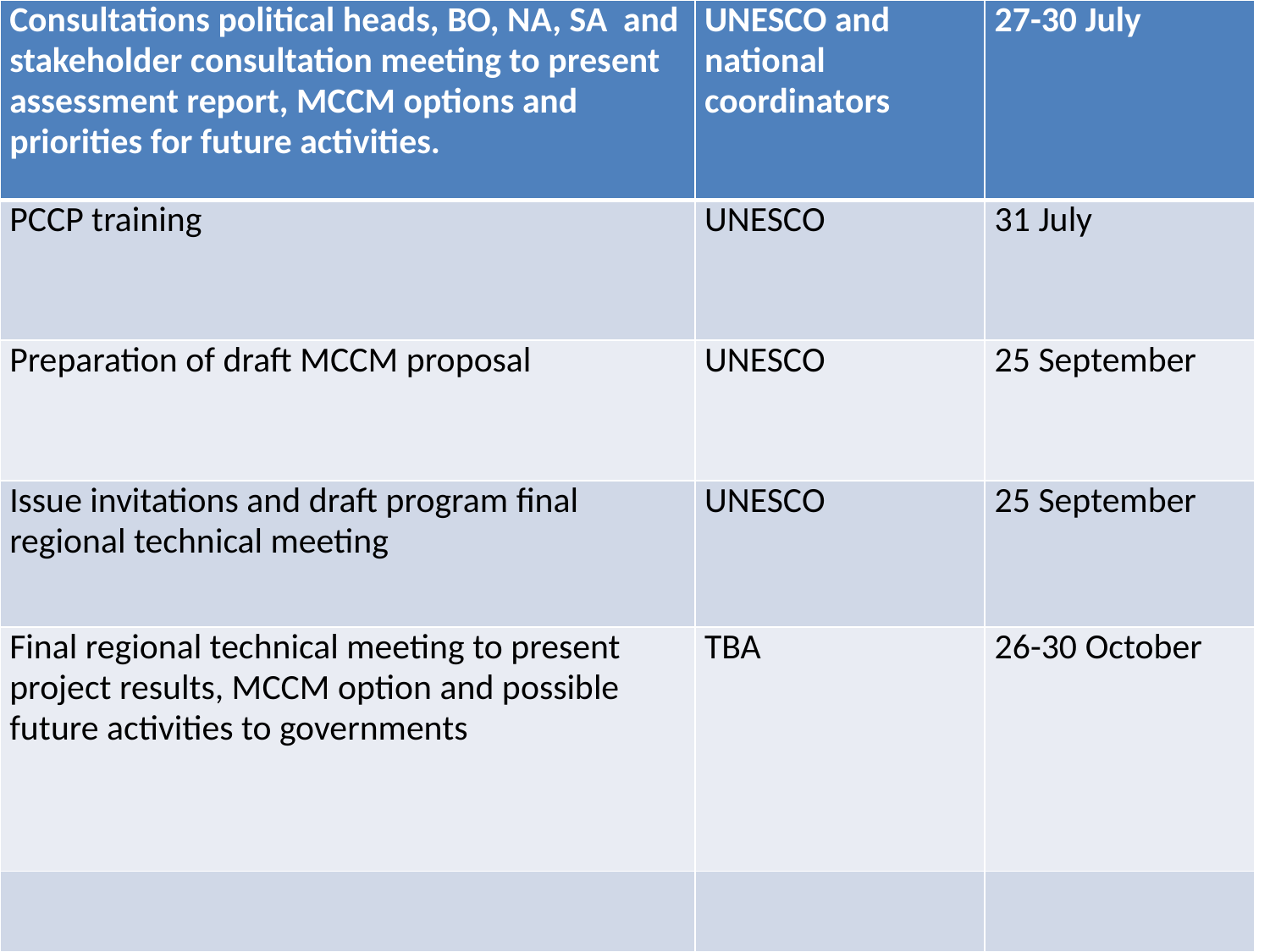

| Consultations political heads, BO, NA, SA and stakeholder consultation meeting to present assessment report, MCCM options and priorities for future activities. | UNESCO and national coordinators | 27-30 July |
| --- | --- | --- |
| PCCP training | UNESCO | 31 July |
| Preparation of draft MCCM proposal | UNESCO | 25 September |
| Issue invitations and draft program final regional technical meeting | UNESCO | 25 September |
| Final regional technical meeting to present project results, MCCM option and possible future activities to governments | TBA | 26-30 October |
|  |  |  |